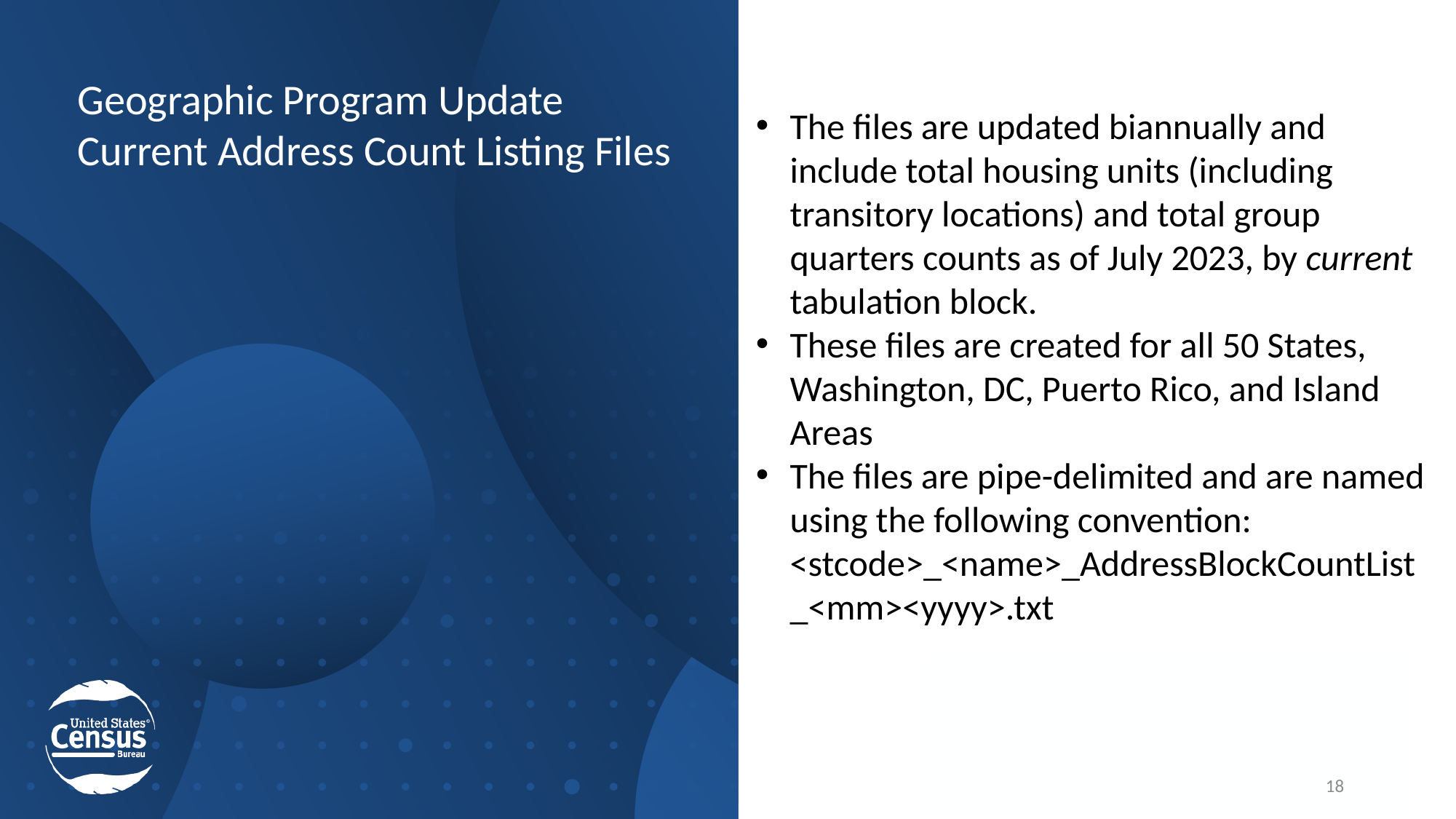

Geographic Program Update
Current Address Count Listing Files
The files are updated biannually and include total housing units (including transitory locations) and total group quarters counts as of July 2023, by current tabulation block.
These files are created for all 50 States, Washington, DC, Puerto Rico, and Island Areas
The files are pipe-delimited and are named using the following convention: <stcode>_<name>_AddressBlockCountList_<mm><yyyy>.txt
18